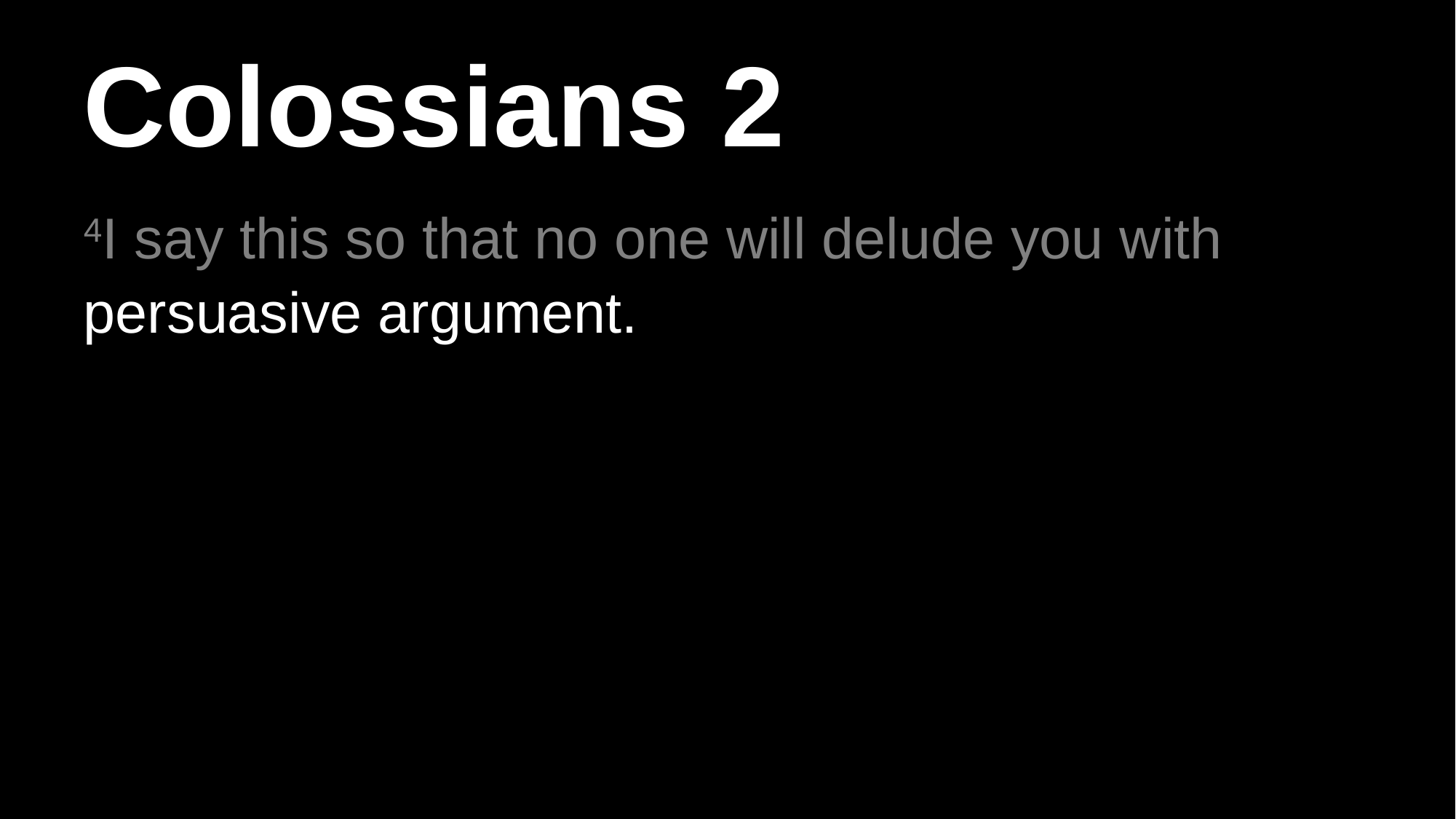

# Colossians 2
4I say this so that no one will delude you with persuasive argument.